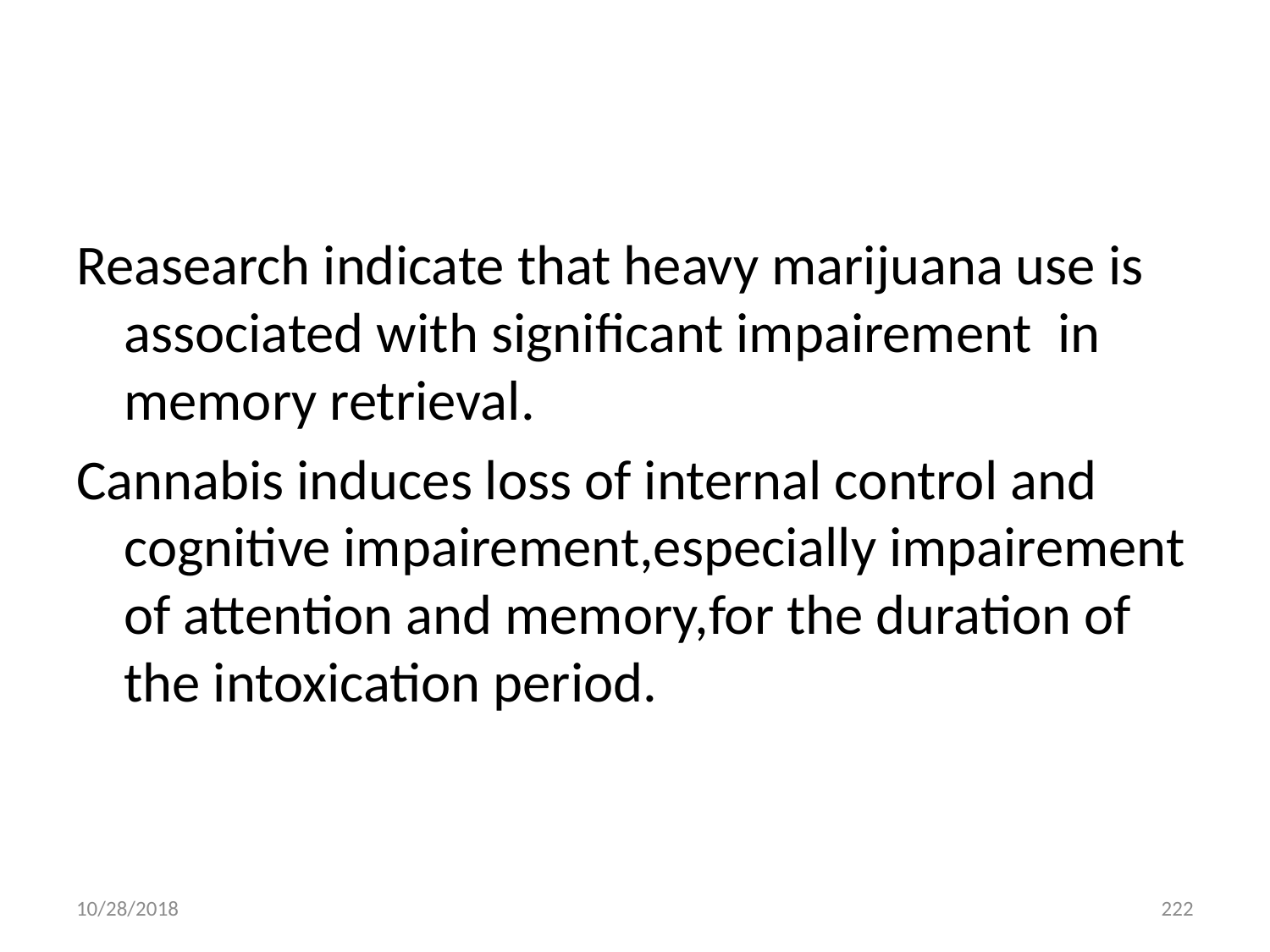

#
Reasearch indicate that heavy marijuana use is associated with significant impairement  in memory retrieval.
Cannabis induces loss of internal control and cognitive impairement,especially impairement of attention and memory,for the duration of the intoxication period.
10/28/2018
222